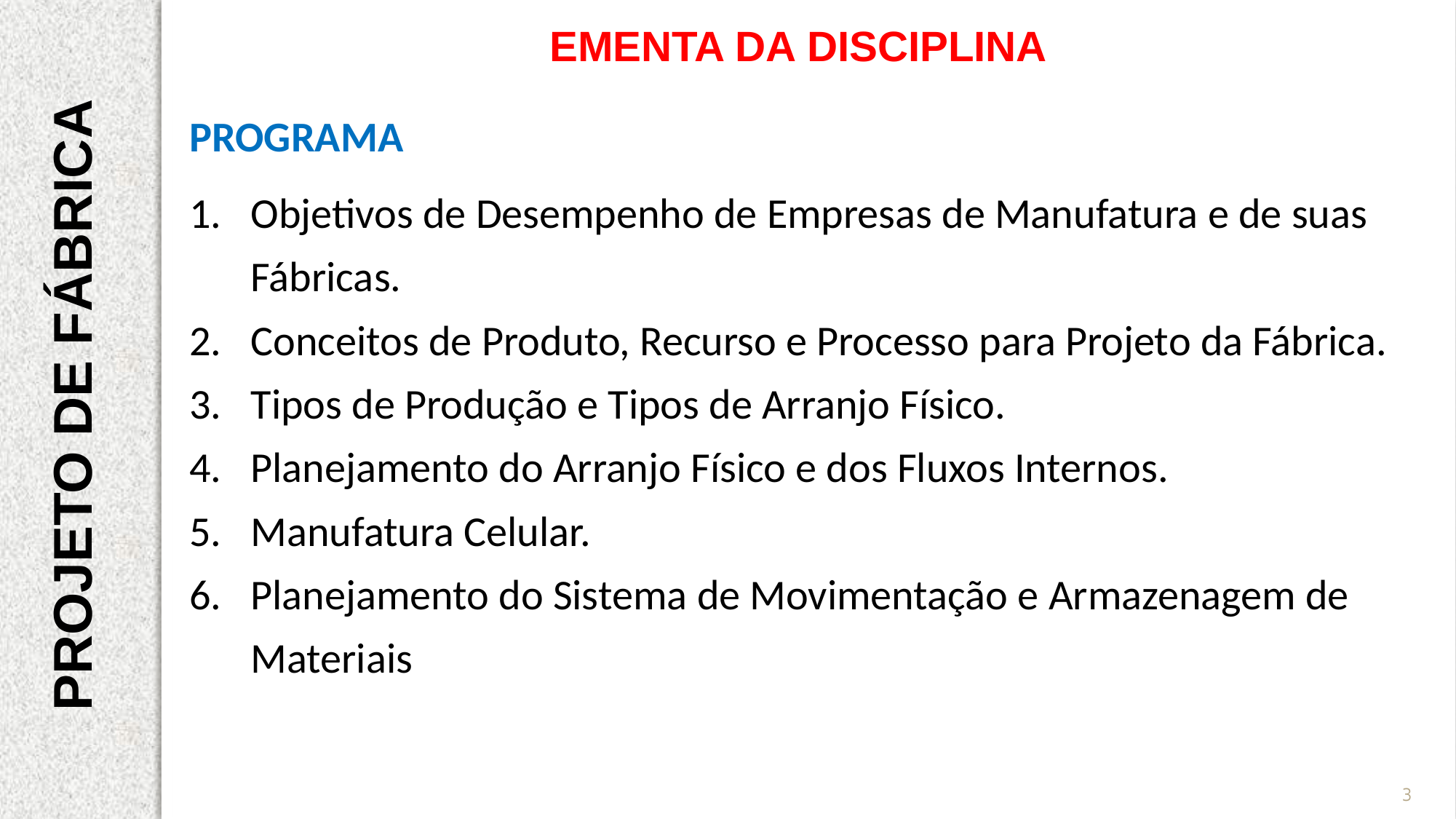

EMENTA DA DISCIPLINA
| PROGRAMA |
| --- |
| Objetivos de Desempenho de Empresas de Manufatura e de suas Fábricas. Conceitos de Produto, Recurso e Processo para Projeto da Fábrica. Tipos de Produção e Tipos de Arranjo Físico. Planejamento do Arranjo Físico e dos Fluxos Internos. Manufatura Celular. Planejamento do Sistema de Movimentação e Armazenagem de Materiais |
PROJETO DE FÁBRICA
3